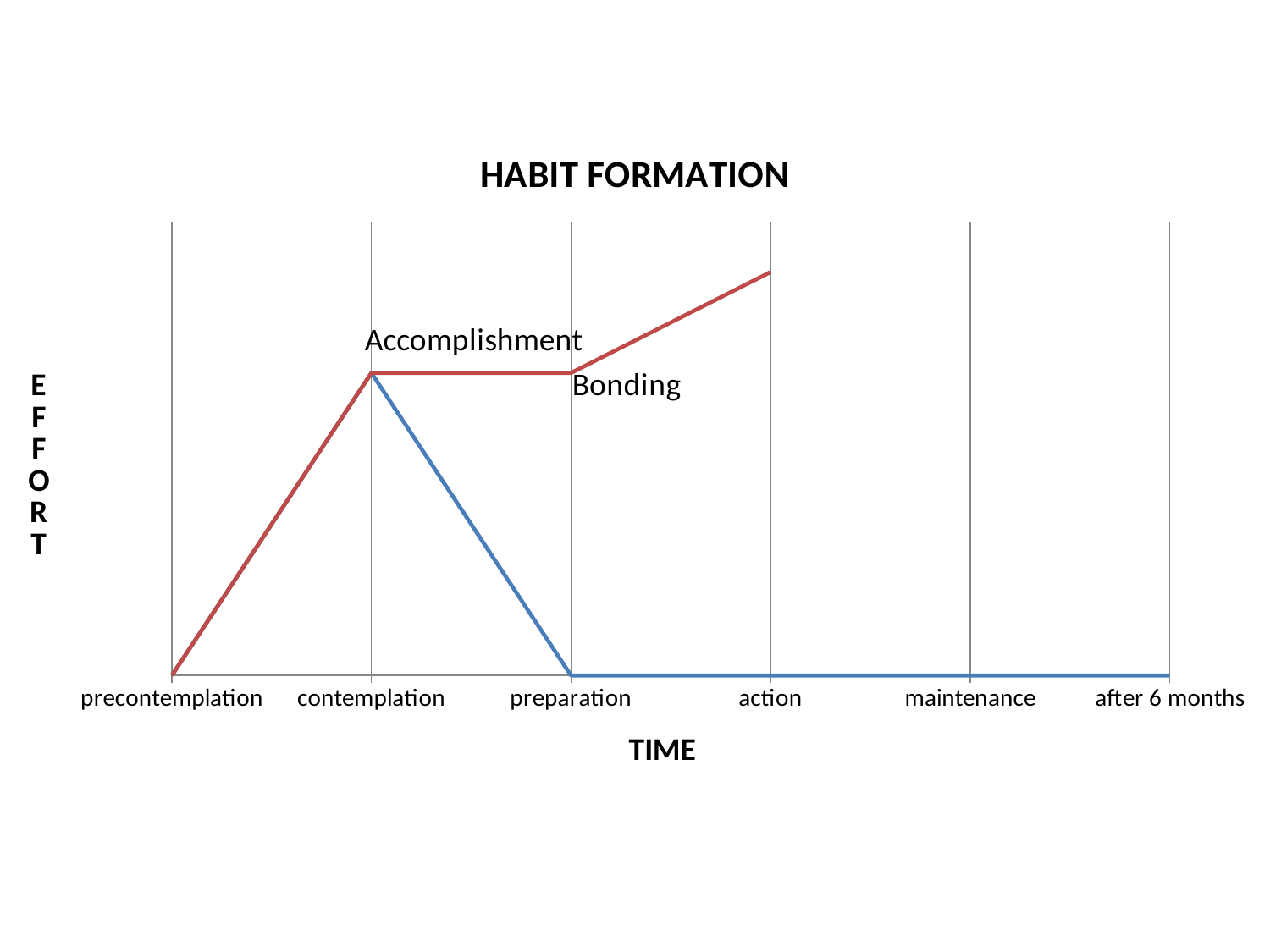

### Chart: HABIT FORMATION

| Category | Series 1 | Series 2 |
|---|---|---|
| precontemplation | 0.0 | 0.0 |
| contemplation | 3.0 | 3.0 |
| preparation | 0.0 | 3.0 |
| action | 0.0 | 4.0 |
| maintenance | 0.0 | None |
| after 6 months | 0.0 | None |